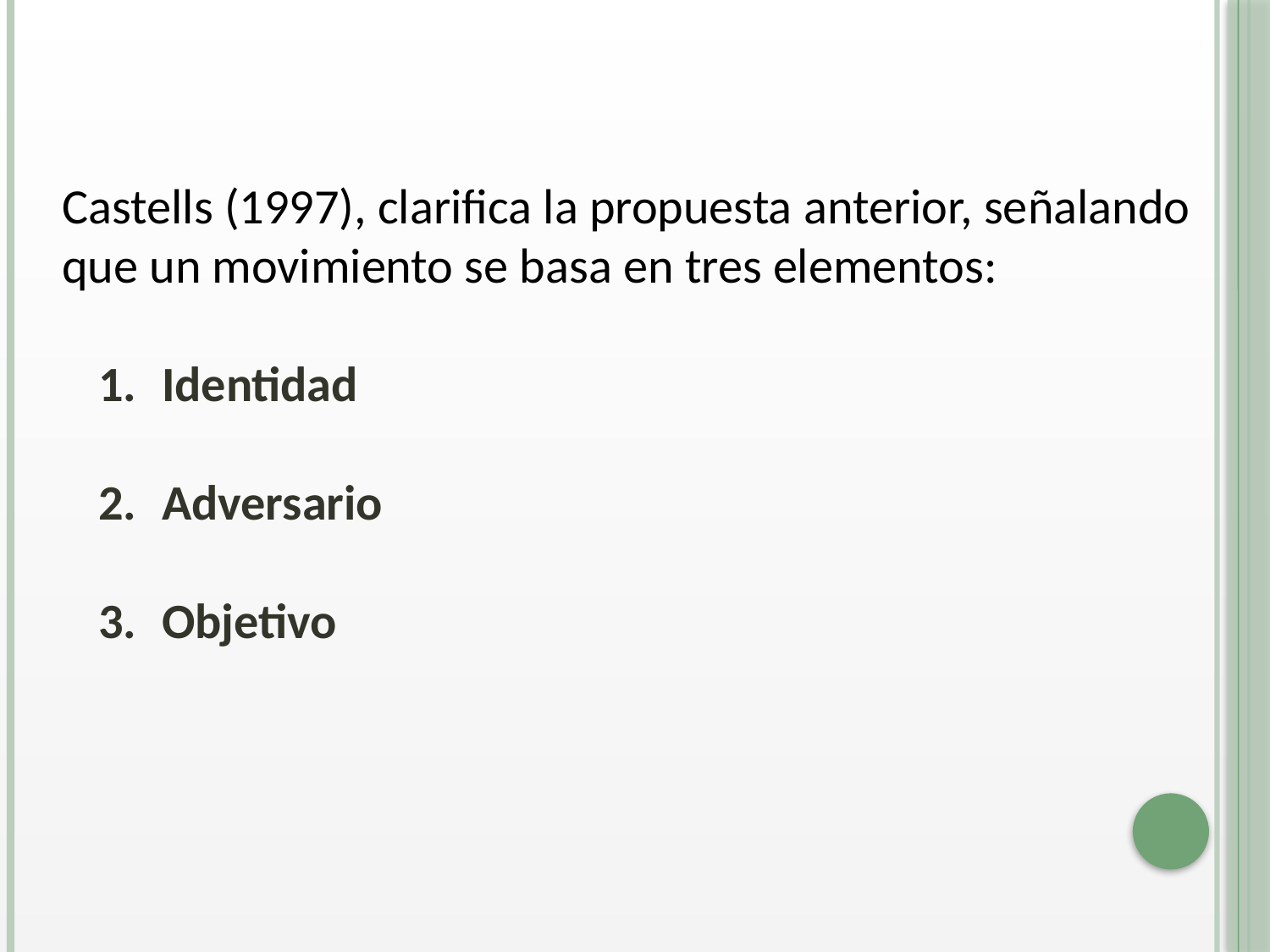

Castells (1997), clarifica la propuesta anterior, señalando que un movimiento se basa en tres elementos:

Identidad

Adversario

Objetivo